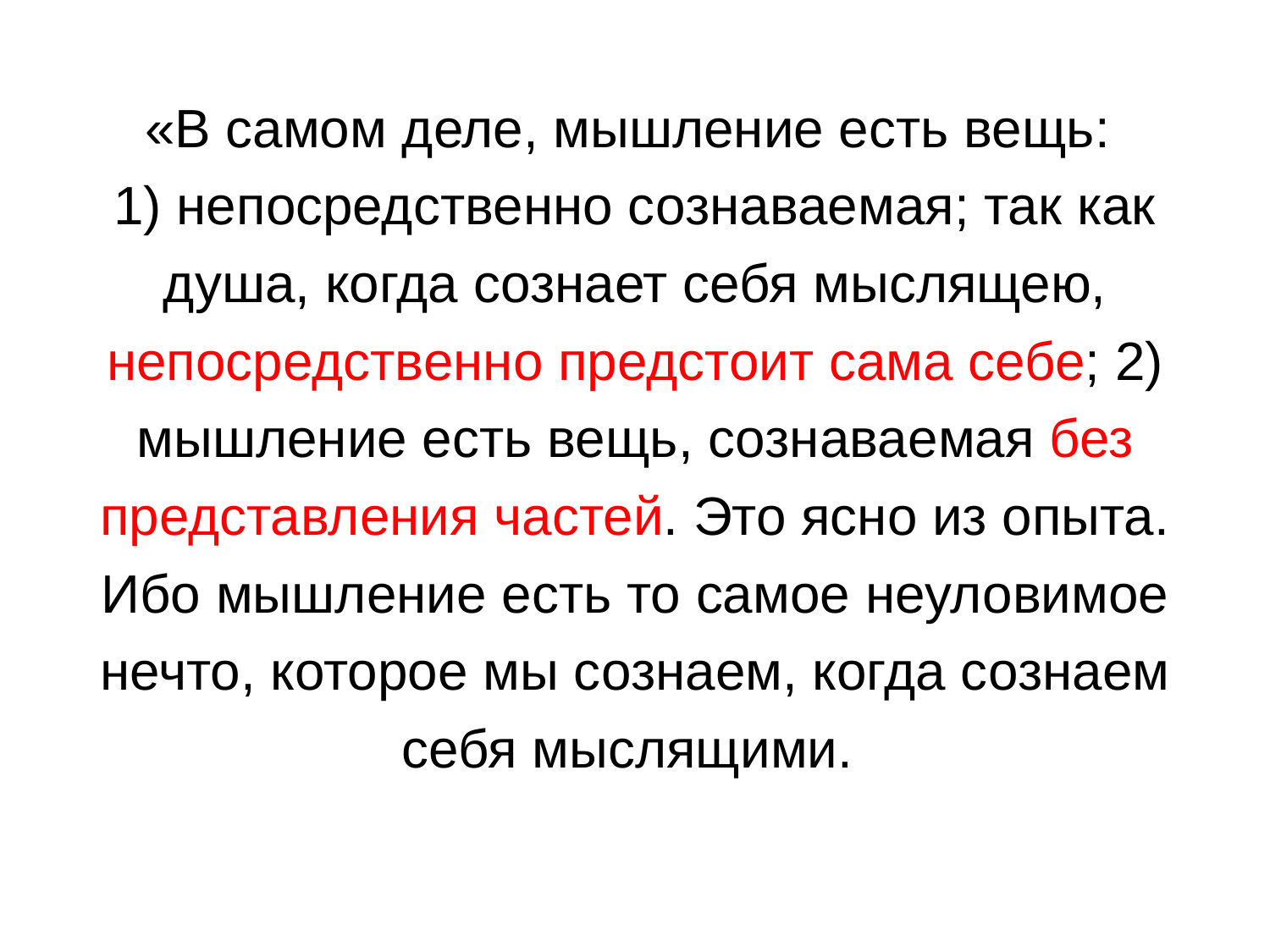

«В самом деле, мышление есть вещь:
1) непосредственно сознаваемая; так как душа, когда сознает себя мыслящею, непосредственно предстоит сама себе; 2) мышление есть вещь, сознаваемая без представления частей. Это ясно из опыта. Ибо мышление есть то самое неуловимое нечто, которое мы сознаем, когда сознаем себя мыслящими.